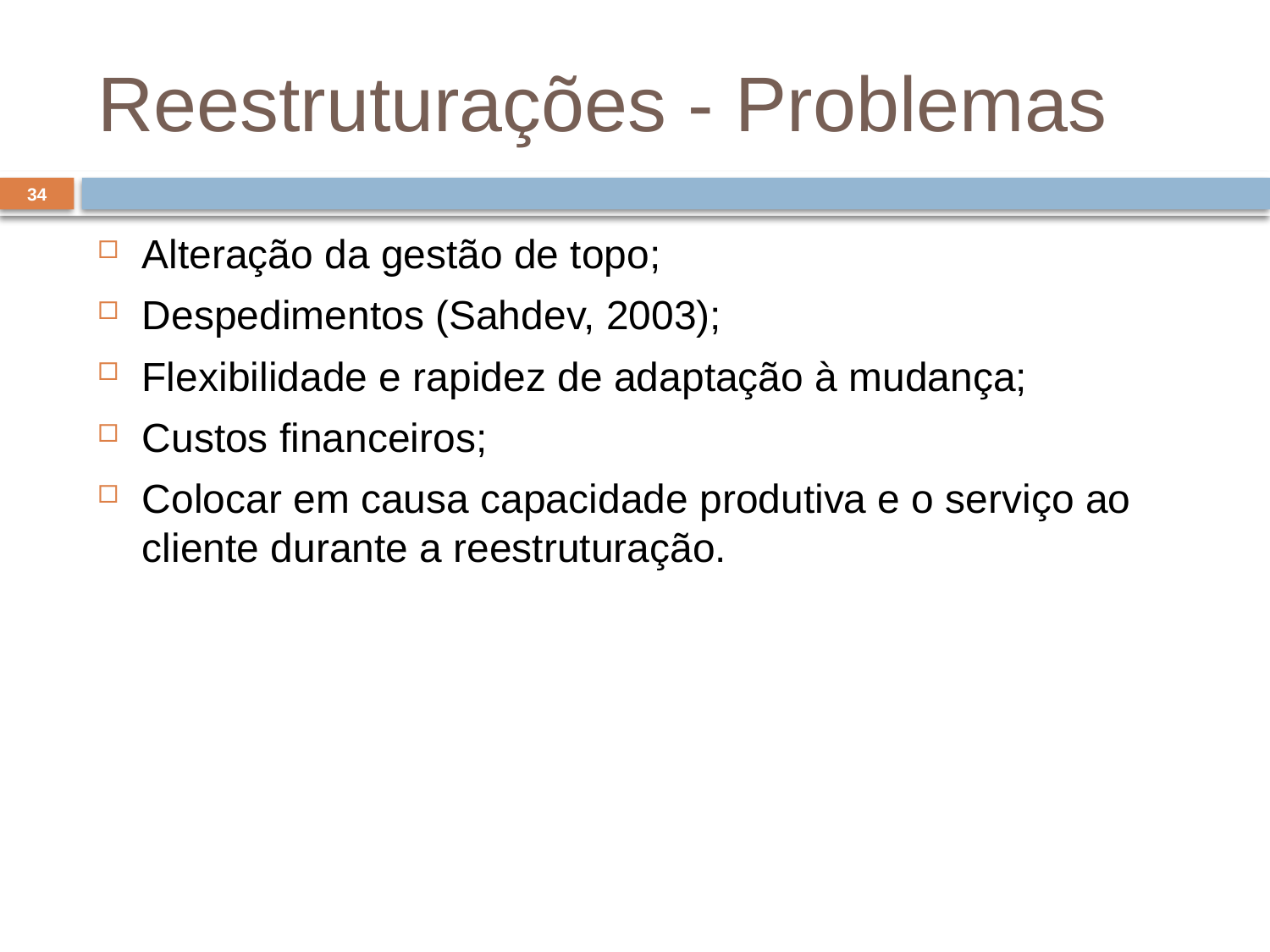

# Reestruturações - Problemas
34
Alteração da gestão de topo;
Despedimentos (Sahdev, 2003);
Flexibilidade e rapidez de adaptação à mudança;
Custos financeiros;
Colocar em causa capacidade produtiva e o serviço ao cliente durante a reestruturação.

34